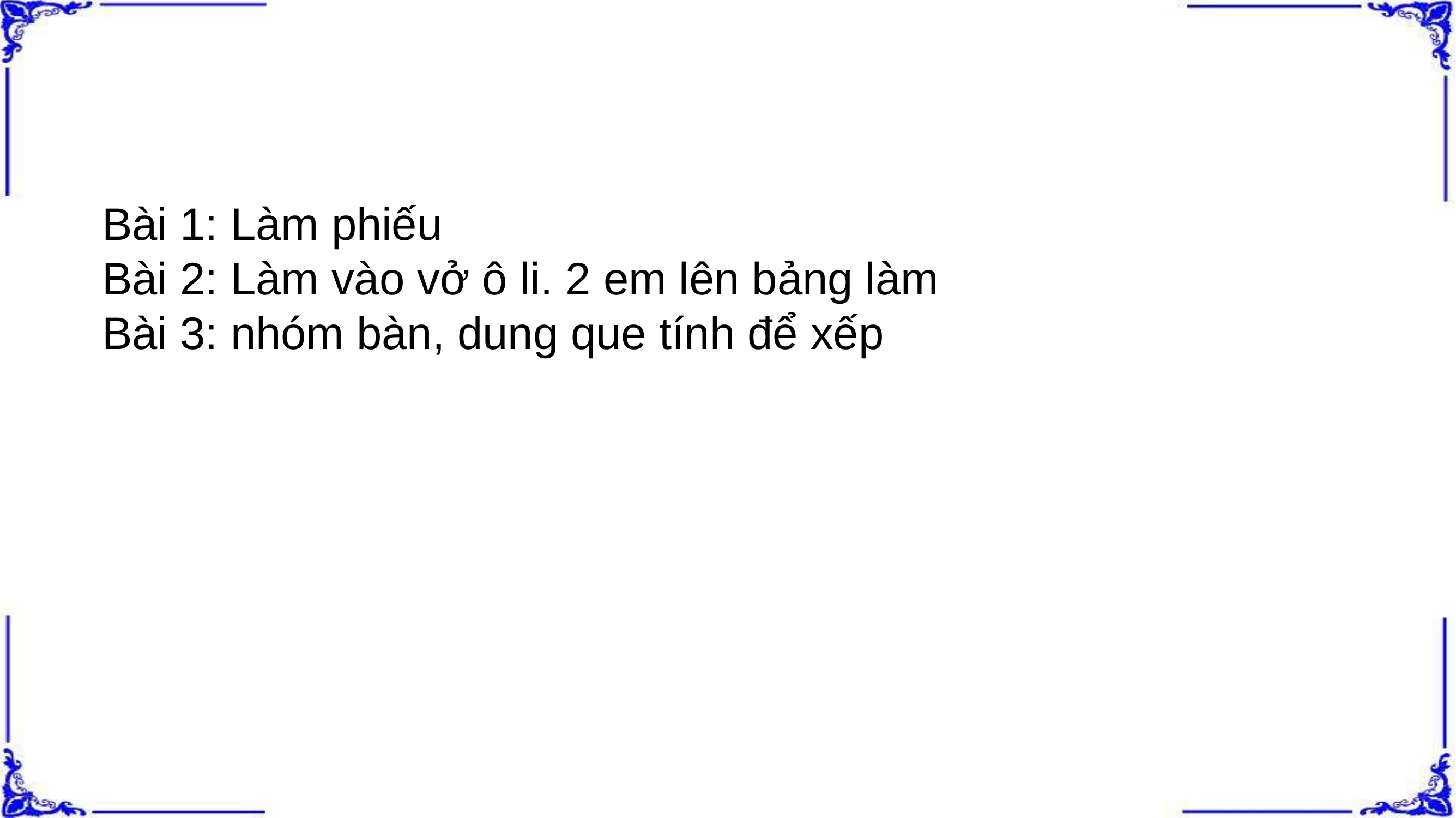

Bài 1: Làm phiếu
Bài 2: Làm vào vở ô li. 2 em lên bảng làm
Bài 3: nhóm bàn, dung que tính để xếp